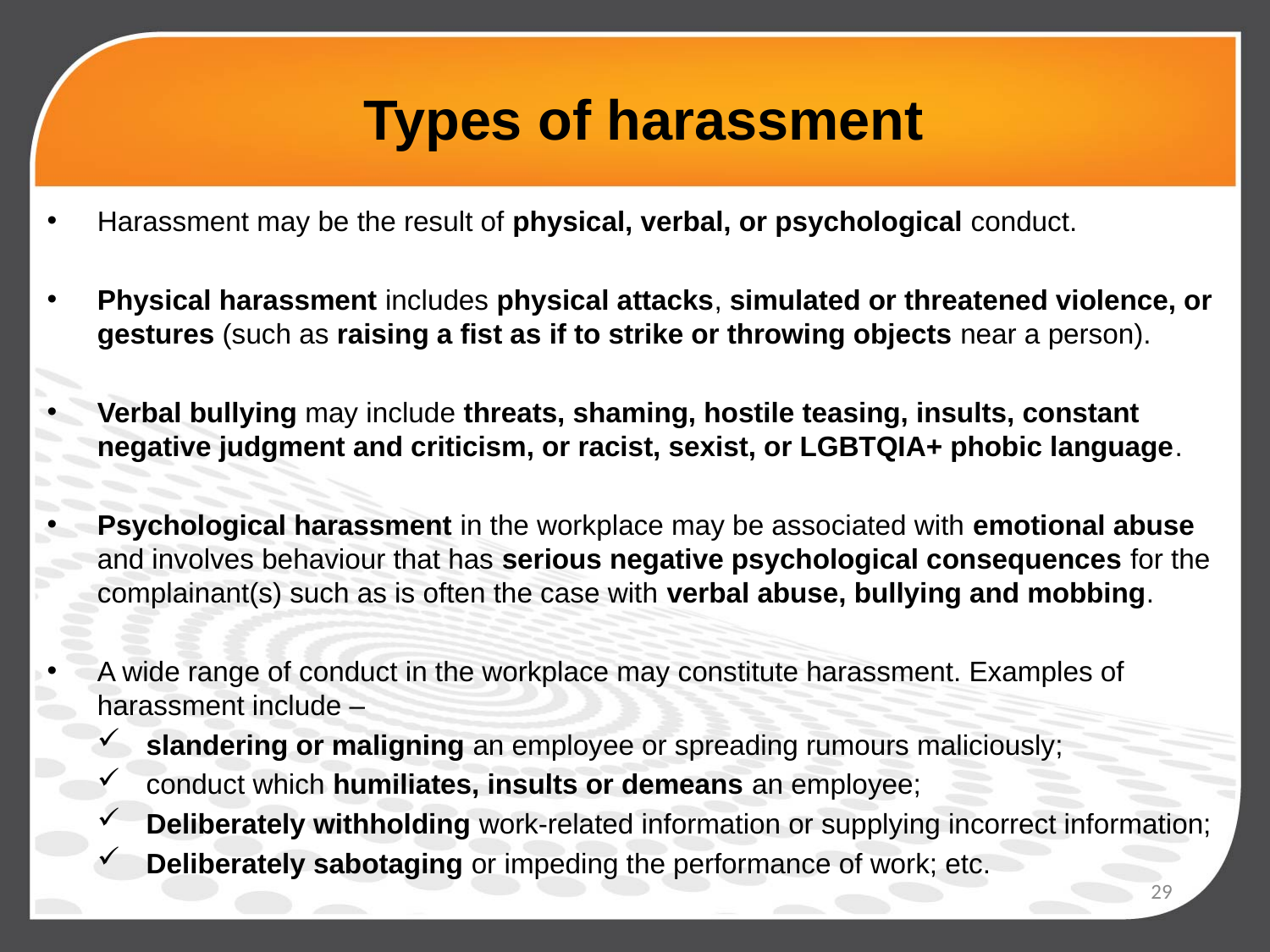

# Types of harassment
Harassment may be the result of physical, verbal, or psychological conduct.

Physical harassment includes physical attacks, simulated or threatened violence, or gestures (such as raising a fist as if to strike or throwing objects near a person).

Verbal bullying may include threats, shaming, hostile teasing, insults, constant negative judgment and criticism, or racist, sexist, or LGBTQIA+ phobic language.

Psychological harassment in the workplace may be associated with emotional abuse and involves behaviour that has serious negative psychological consequences for the complainant(s) such as is often the case with verbal abuse, bullying and mobbing.

A wide range of conduct in the workplace may constitute harassment. Examples of harassment include –
slandering or maligning an employee or spreading rumours maliciously;
conduct which humiliates, insults or demeans an employee;
Deliberately withholding work-related information or supplying incorrect information;
Deliberately sabotaging or impeding the performance of work; etc.
29